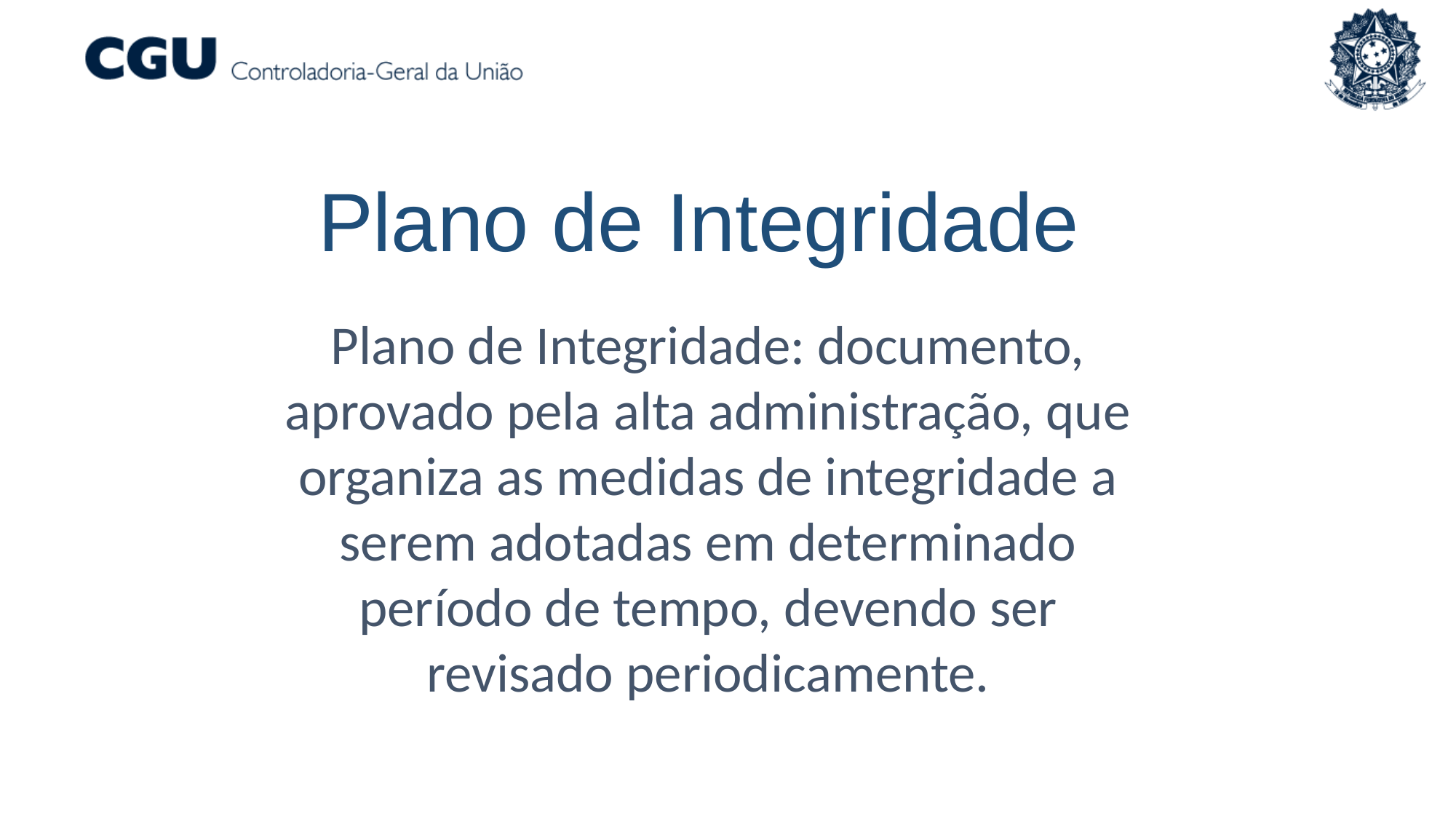

Plano de Integridade

Plano de Integridade: documento, aprovado pela alta administração, que
organiza as medidas de integridade a serem adotadas em determinado período de tempo, devendo ser revisado periodicamente.